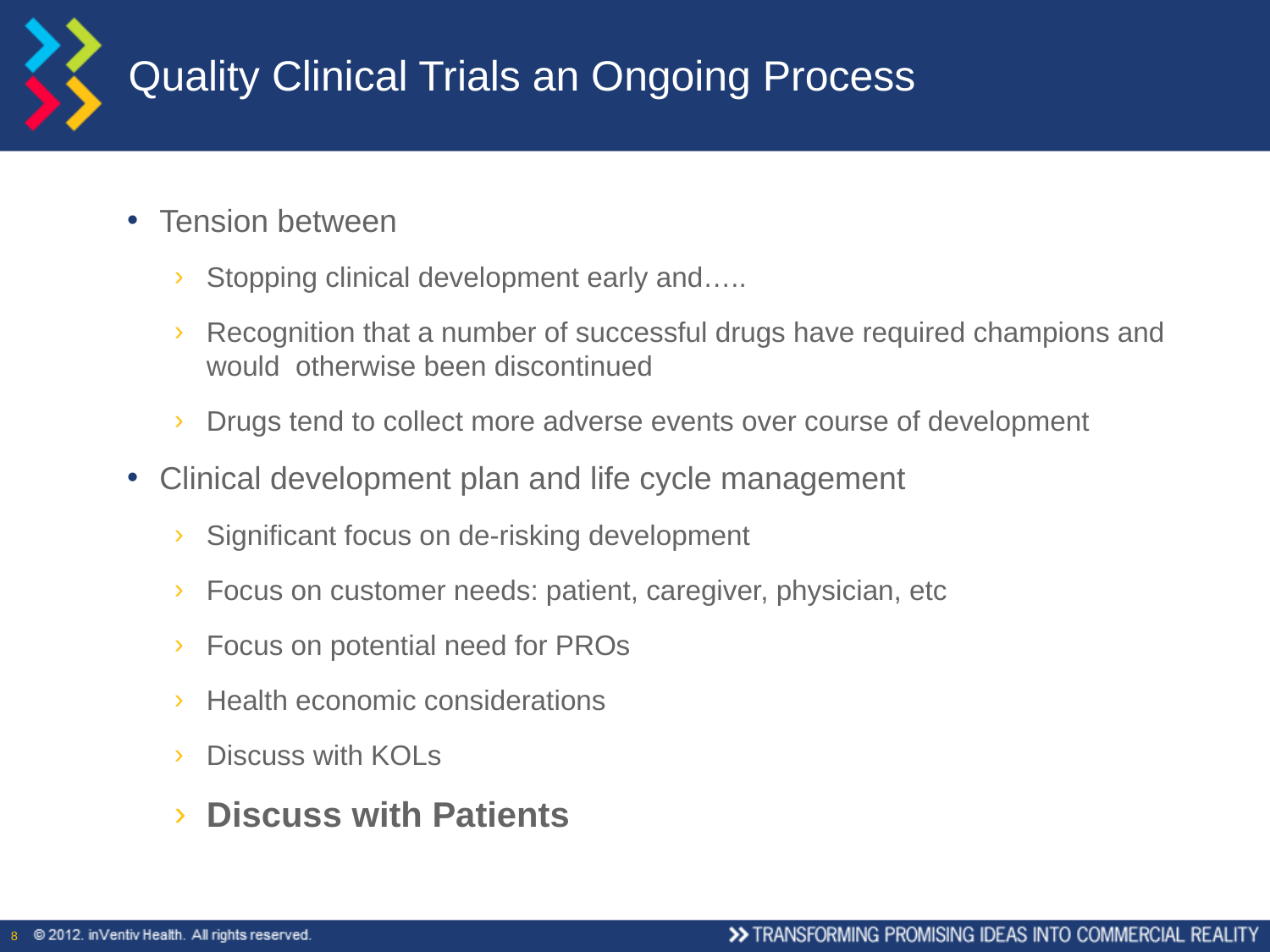

# Quality Clinical Trials an Ongoing Process
Tension between
Stopping clinical development early and…..
Recognition that a number of successful drugs have required champions and would  otherwise been discontinued
Drugs tend to collect more adverse events over course of development
Clinical development plan and life cycle management
Significant focus on de-risking development
Focus on customer needs: patient, caregiver, physician, etc
Focus on potential need for PROs
Health economic considerations
Discuss with KOLs
Discuss with Patients